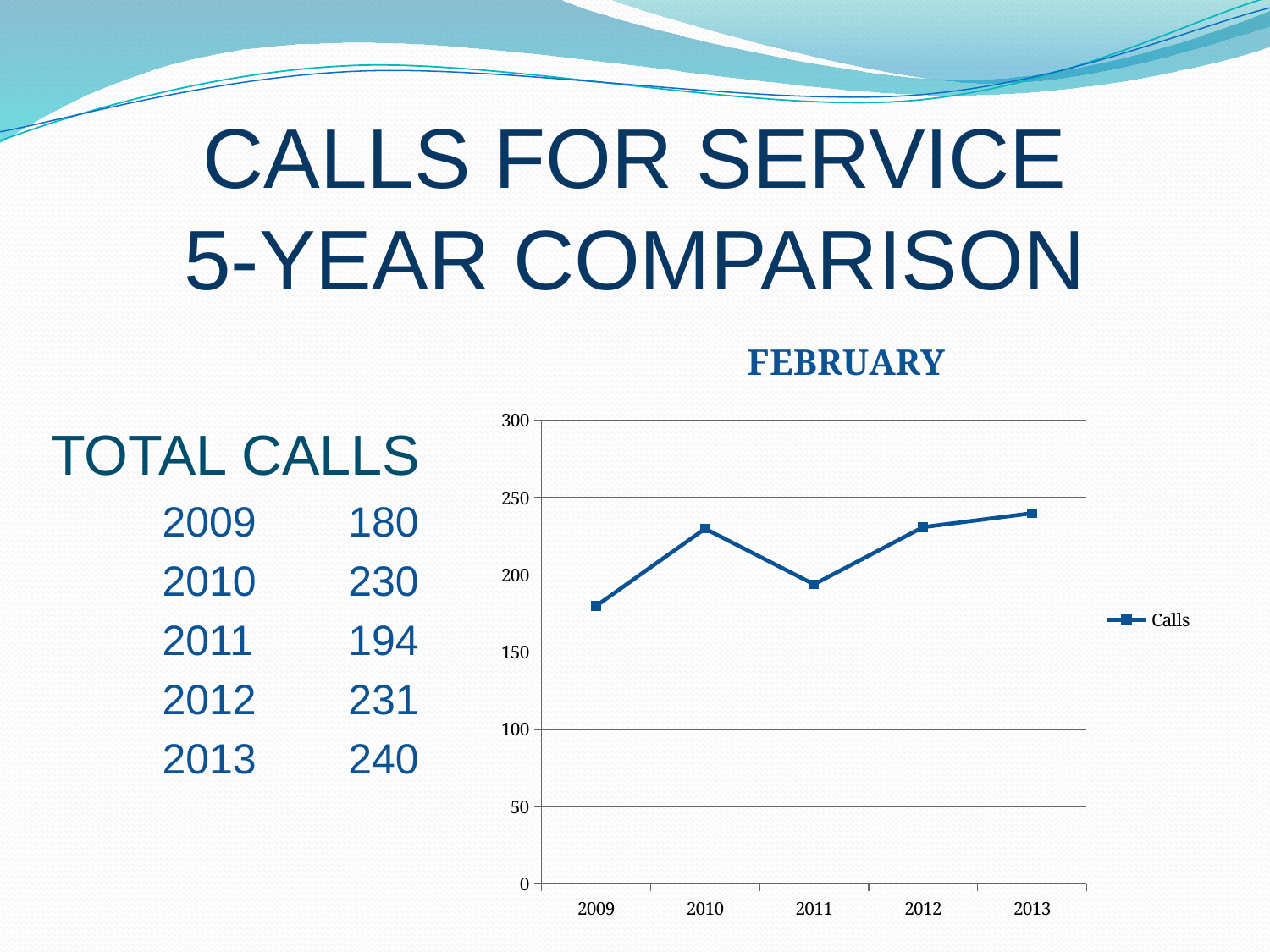

# CALLS FOR SERVICE 5-YEAR COMPARISON

### Chart: FEBRUARY

| Category | Calls |
|---|---|
| 2009 | 180.0 |
| 2010 | 230.0 |
| 2011 | 194.0 |
| 2012 | 231.0 |
| 2013 | 240.0 |
 TOTAL CALLS
	2009	     180
	2010	     230
	2011	     194
	2012	     231
	2013	     240